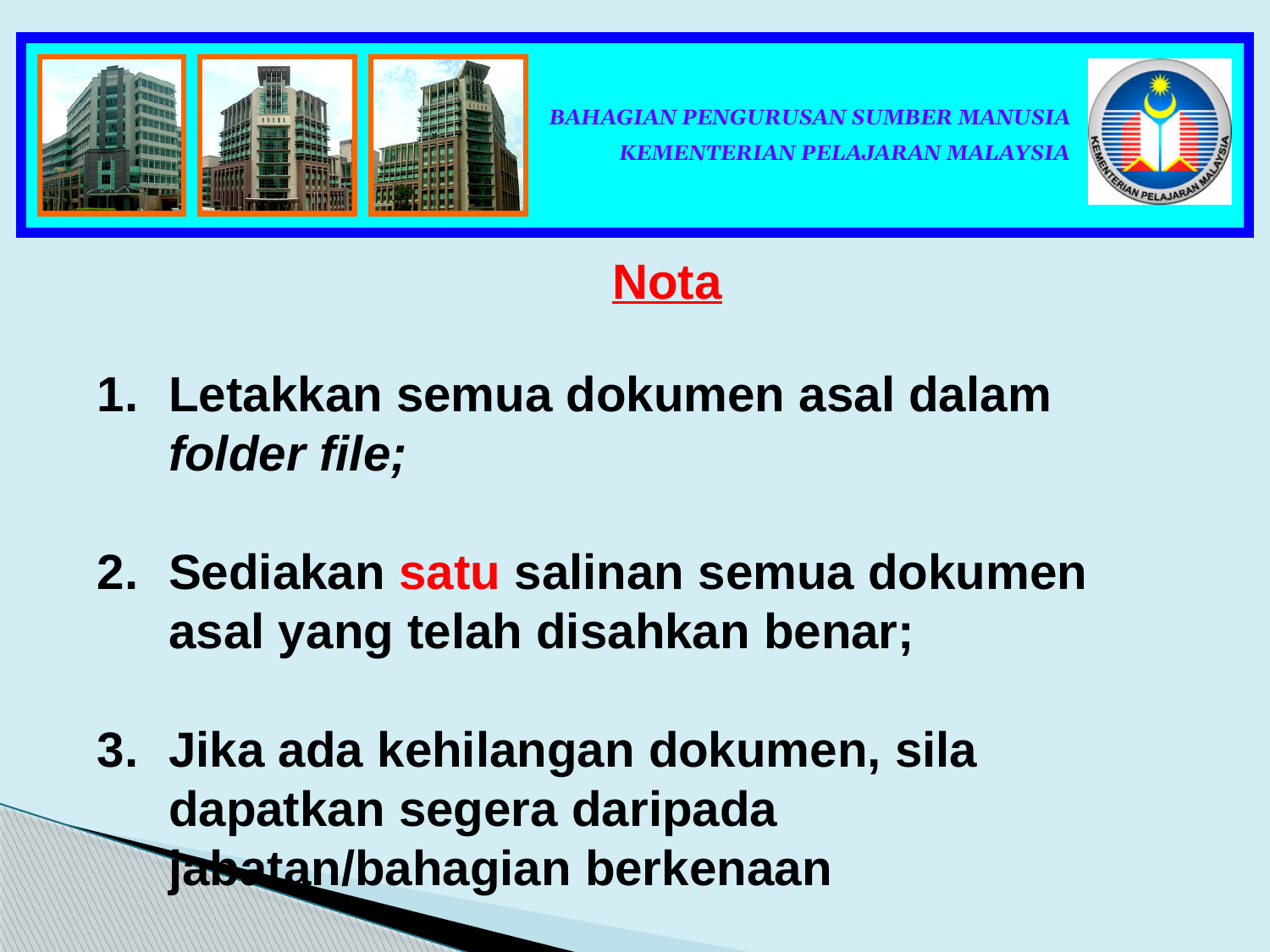

Nota

Letakkan semua dokumen asal dalam folder file;

Sediakan satu salinan semua dokumen asal yang telah disahkan benar;

Jika ada kehilangan dokumen, sila dapatkan segera daripada jabatan/bahagian berkenaan